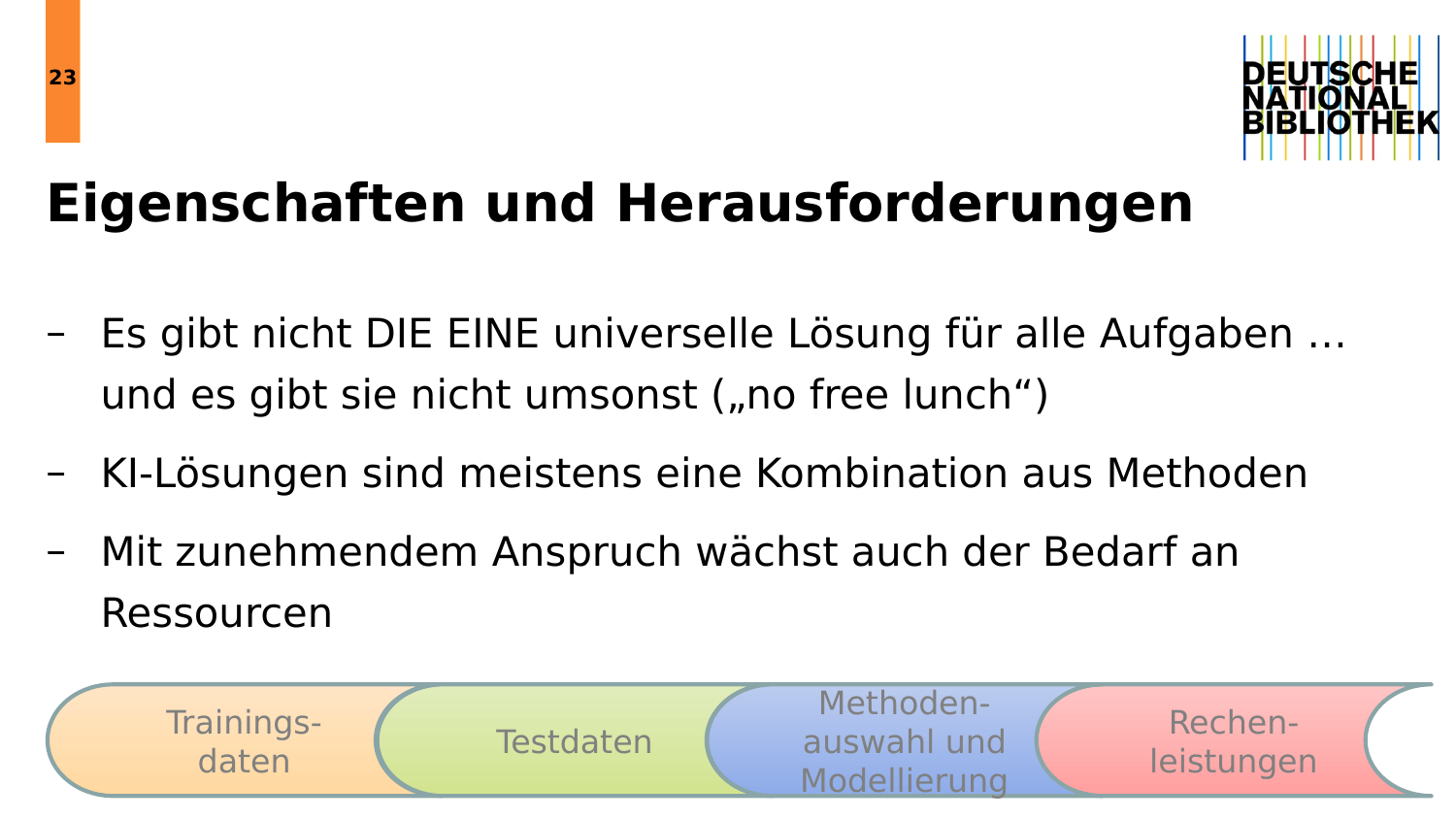

23
23
# Eigenschaften und Herausforderungen
Es gibt nicht DIE EINE universelle Lösung für alle Aufgaben … und es gibt sie nicht umsonst („no free lunch“)
KI-Lösungen sind meistens eine Kombination aus Methoden
Mit zunehmendem Anspruch wächst auch der Bedarf an Ressourcen
Trainings-daten
Testdaten
Methoden-auswahl und Modellierung
Rechen-leistungen